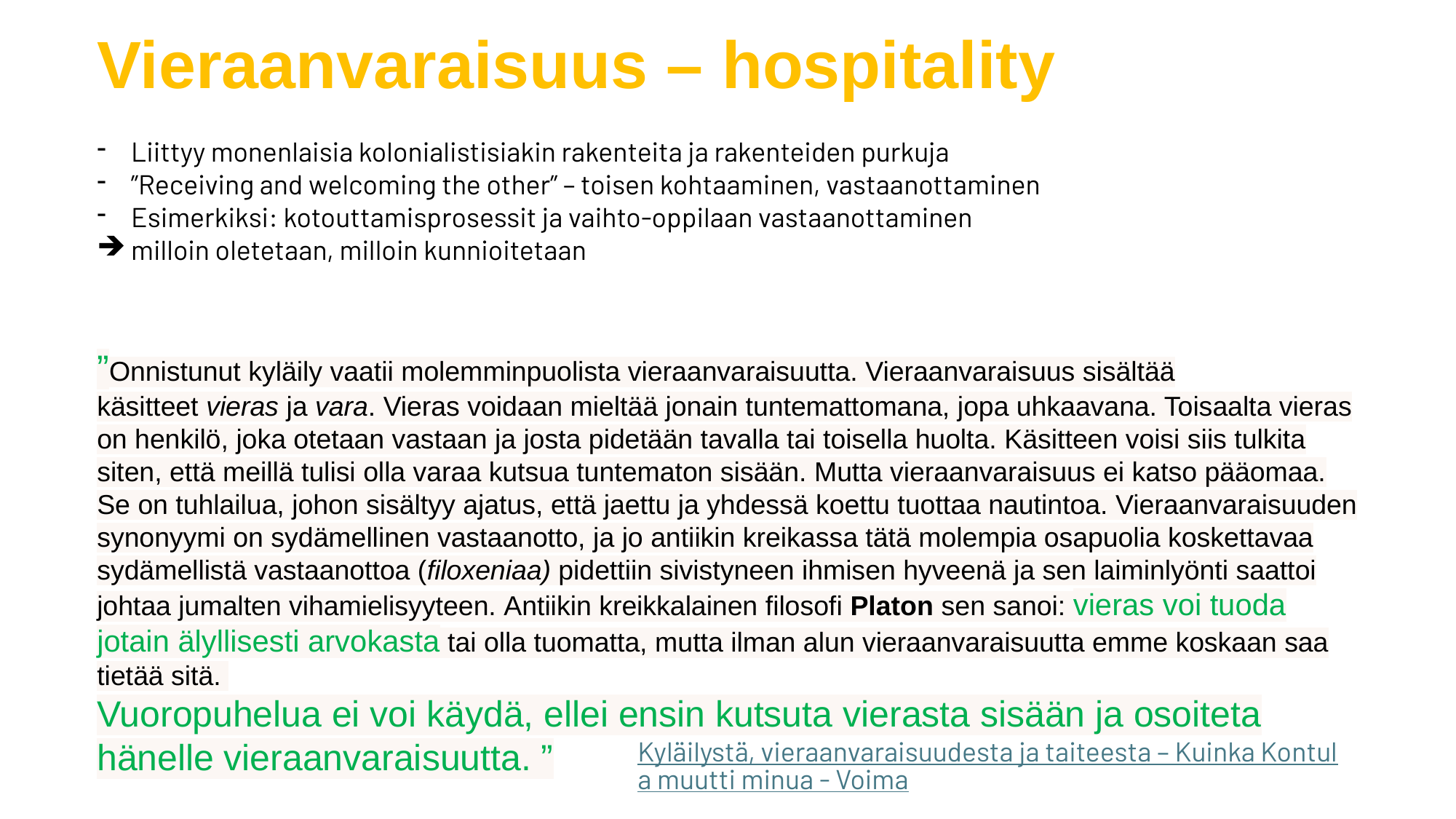

Vieraanvaraisuus – hospitality

Liittyy monenlaisia kolonialistisiakin rakenteita ja rakenteiden purkuja
”Receiving and welcoming the other” – toisen kohtaaminen, vastaanottaminen
Esimerkiksi: kotouttamisprosessit ja vaihto-oppilaan vastaanottaminen
milloin oletetaan, milloin kunnioitetaan

”Onnistunut kyläily vaatii molemminpuolista vieraanvaraisuutta. Vieraanvaraisuus sisältää käsitteet vieras ja vara. Vieras voidaan mieltää jonain tuntemattomana, jopa uhkaavana. Toisaalta vieras on henkilö, joka otetaan vastaan ja josta pidetään tavalla tai toisella huolta. Käsitteen voisi siis tulkita siten, että meillä tulisi olla varaa kutsua tuntematon sisään. Mutta vieraanvaraisuus ei katso pääomaa. Se on tuhlailua, johon sisältyy ajatus, että jaettu ja yhdessä koettu tuottaa nautintoa. Vieraanvaraisuuden synonyymi on sydämellinen vastaanotto, ja jo antiikin kreikassa tätä molempia osapuolia koskettavaa sydämellistä vastaanottoa (filoxeniaa) pidettiin sivistyneen ihmisen hyveenä ja sen laiminlyönti saattoi johtaa jumalten vihamielisyyteen. Antiikin kreikkalainen filosofi Platon sen sanoi: vieras voi tuoda jotain älyllisesti arvokasta tai olla tuomatta, mutta ilman alun vieraanvaraisuutta emme koskaan saa tietää sitä.
Vuoropuhelua ei voi käydä, ellei ensin kutsuta vierasta sisään ja osoiteta hänelle vieraanvaraisuutta. ”
Kyläilystä, vieraanvaraisuudesta ja taiteesta – Kuinka Kontula muutti minua - Voima